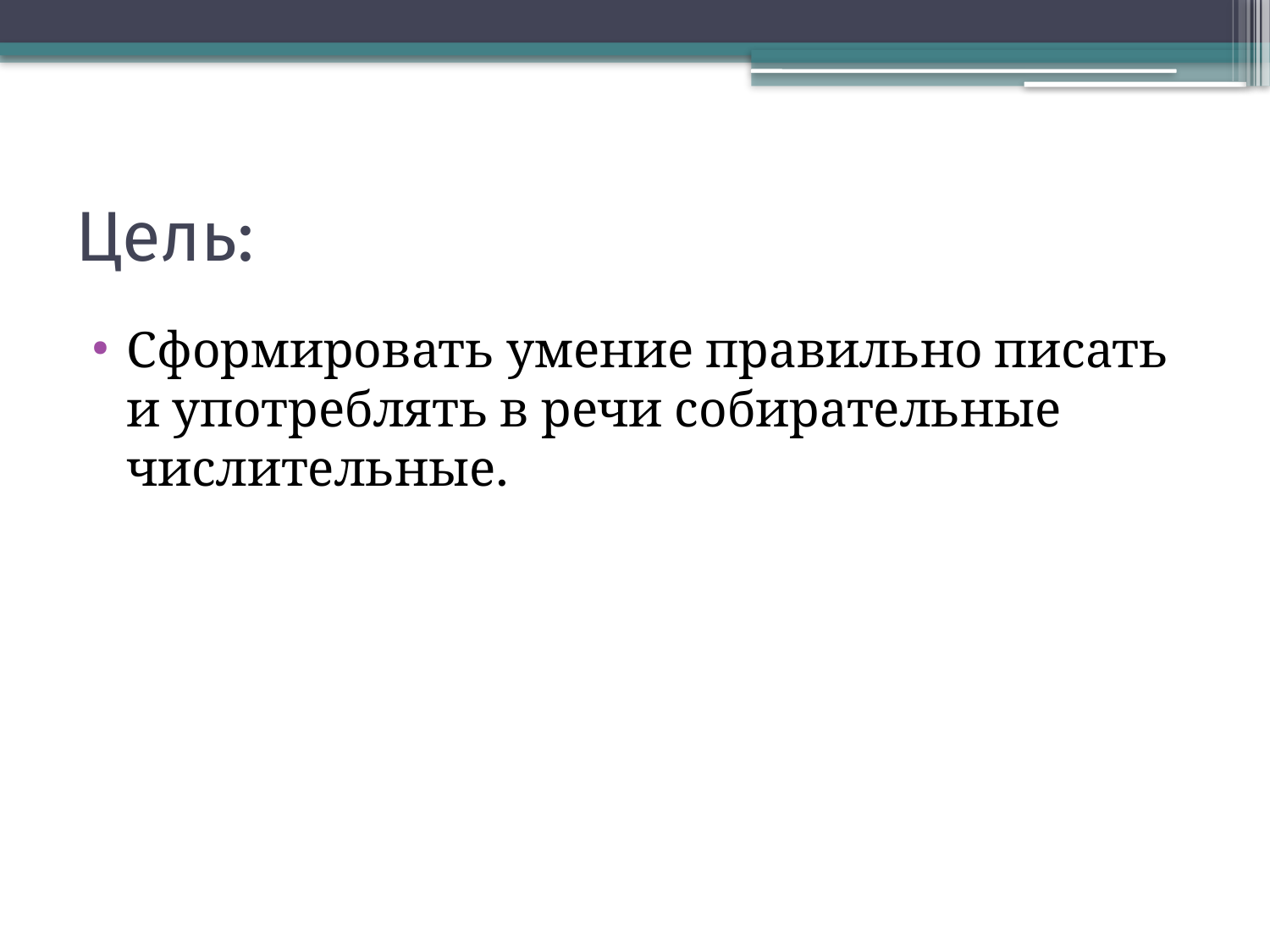

# Цель:
Сформировать умение правильно писать и употреблять в речи собирательные числительные.